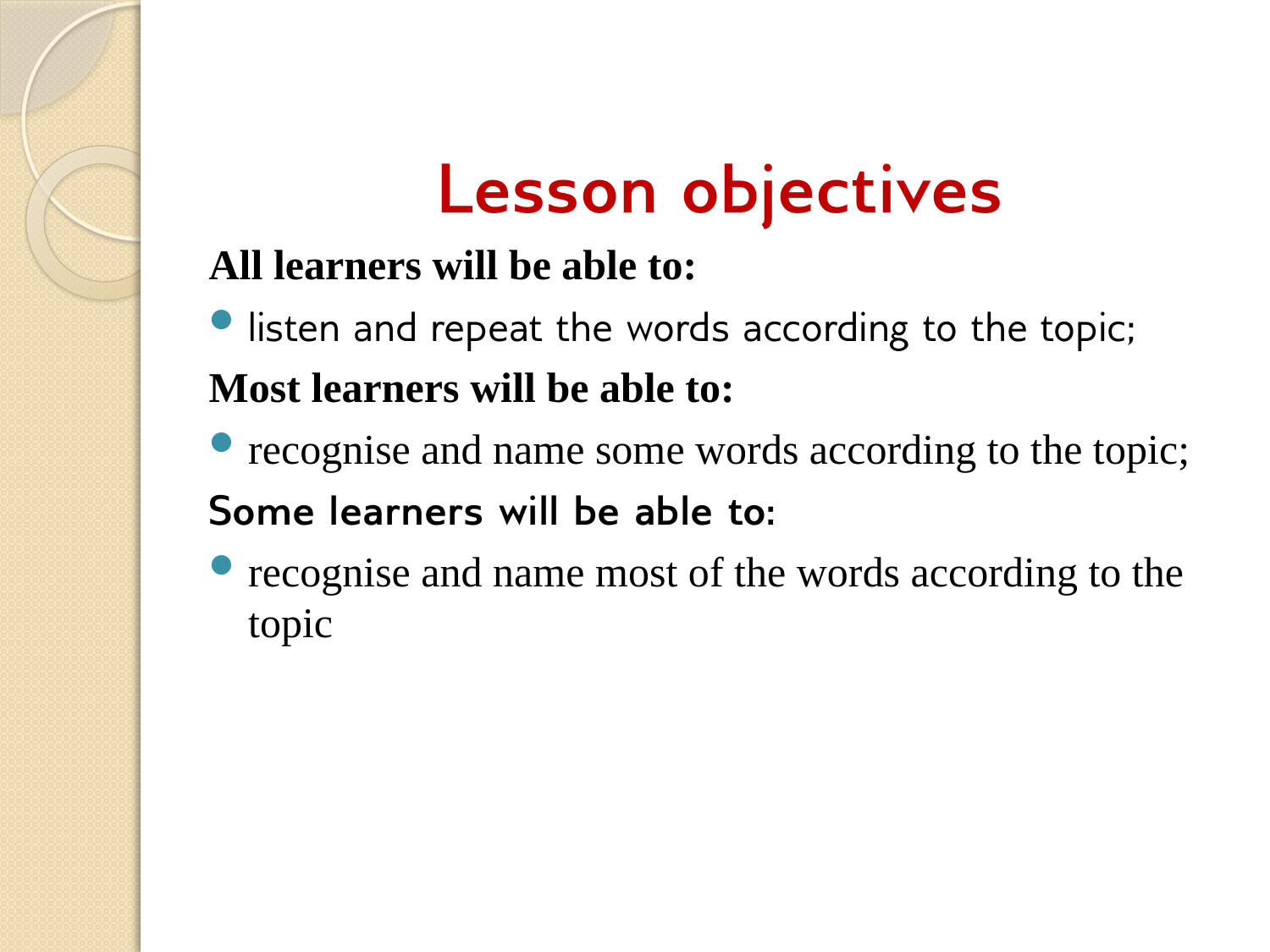

Lesson objectives
All learners will be able to:
listen and repeat the words according to the topic;
Most learners will be able to:
recognise and name some words according to the topic;
Some learners will be able to:
recognise and name most of the words according to the topic